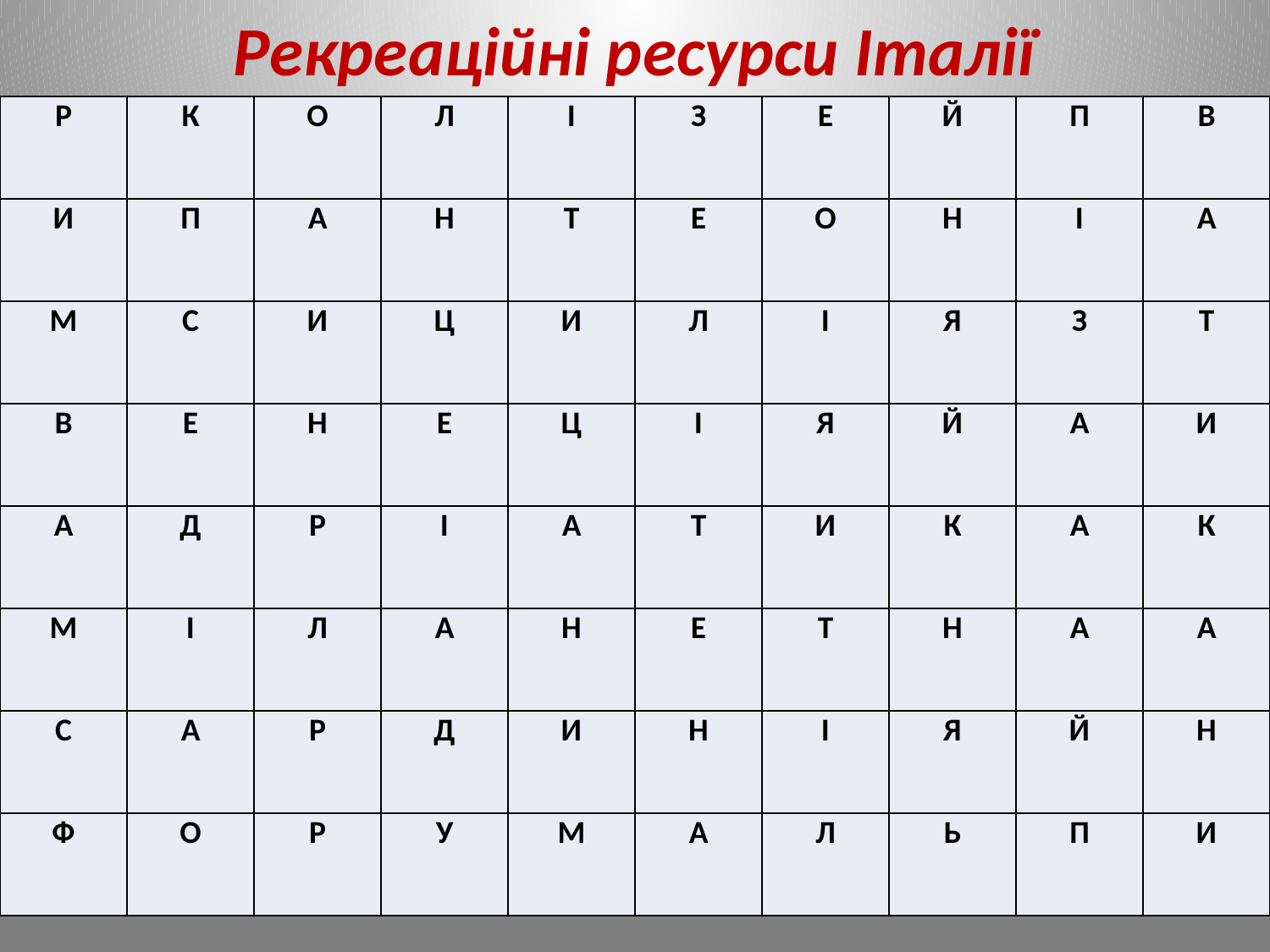

# Рекреаційні ресурси Італії
| Р | К | О | Л | І | З | Е | Й | П | В |
| --- | --- | --- | --- | --- | --- | --- | --- | --- | --- |
| И | П | А | Н | Т | Е | О | Н | І | А |
| М | С | И | Ц | И | Л | І | Я | З | Т |
| В | Е | Н | Е | Ц | І | Я | Й | А | И |
| А | Д | Р | І | А | Т | И | К | А | К |
| М | І | Л | А | Н | Е | Т | Н | А | А |
| С | А | Р | Д | И | Н | І | Я | Й | Н |
| Ф | О | Р | У | М | А | Л | Ь | П | И |